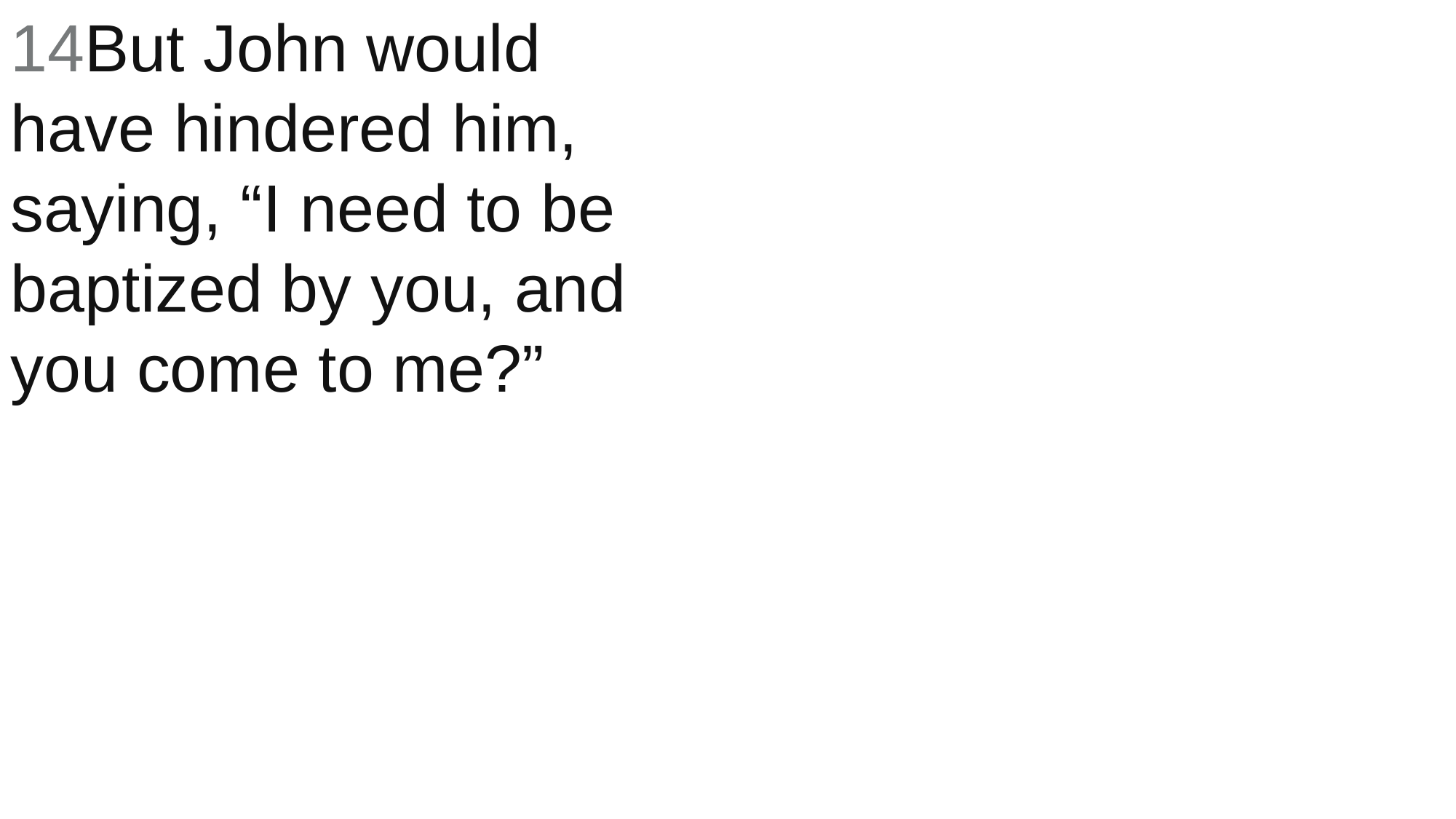

14But John would have hindered him, saying, “I need to be baptized by you, and you come to me?”